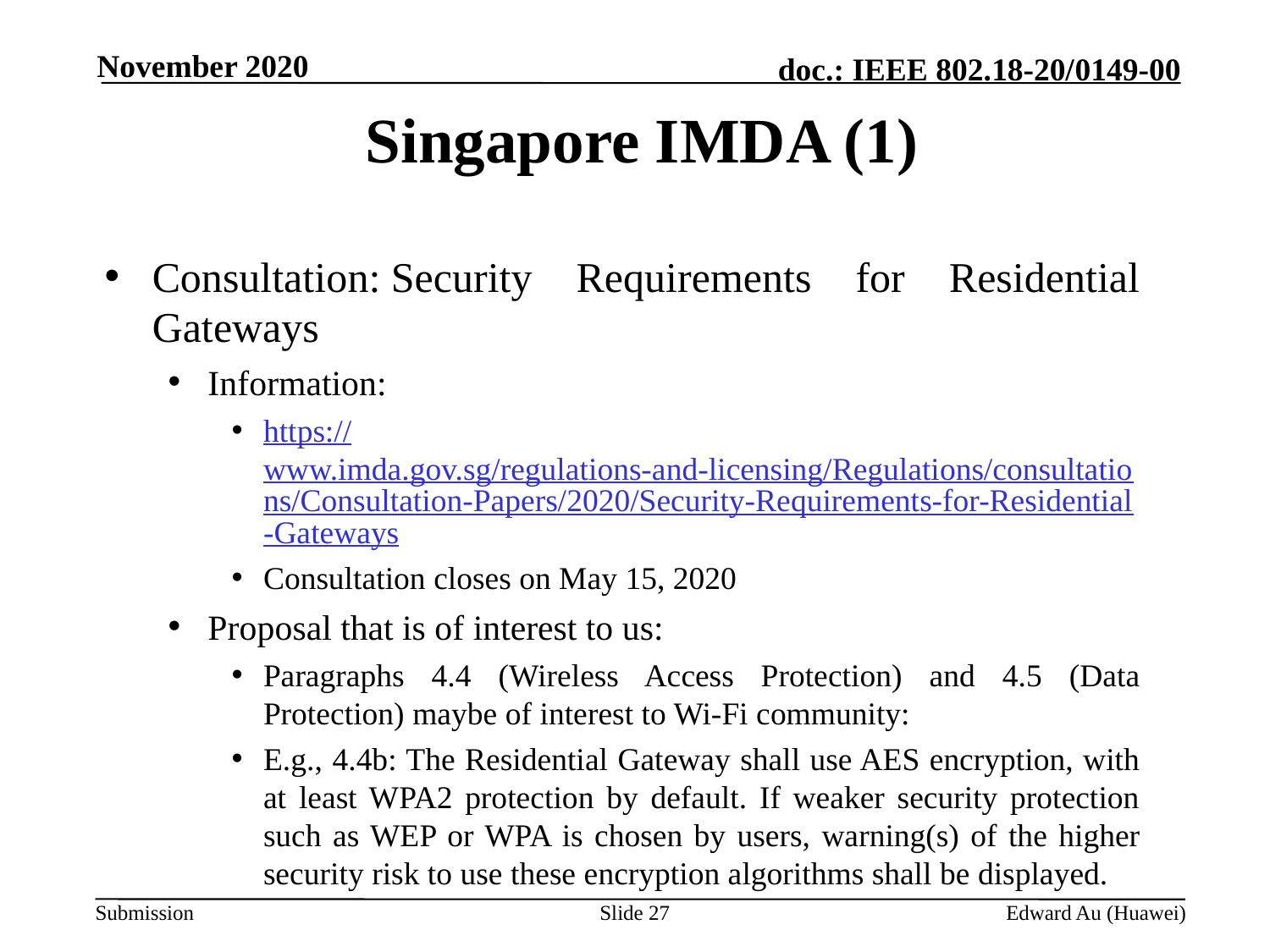

November 2020
# Singapore IMDA (1)
Consultation: Security Requirements for Residential Gateways
Information:
https://www.imda.gov.sg/regulations-and-licensing/Regulations/consultations/Consultation-Papers/2020/Security-Requirements-for-Residential-Gateways
Consultation closes on May 15, 2020
Proposal that is of interest to us:
Paragraphs 4.4 (Wireless Access Protection) and 4.5 (Data Protection) maybe of interest to Wi-Fi community:
E.g., 4.4b: The Residential Gateway shall use AES encryption, with at least WPA2 protection by default. If weaker security protection such as WEP or WPA is chosen by users, warning(s) of the higher security risk to use these encryption algorithms shall be displayed.

Slide 27
Edward Au (Huawei)